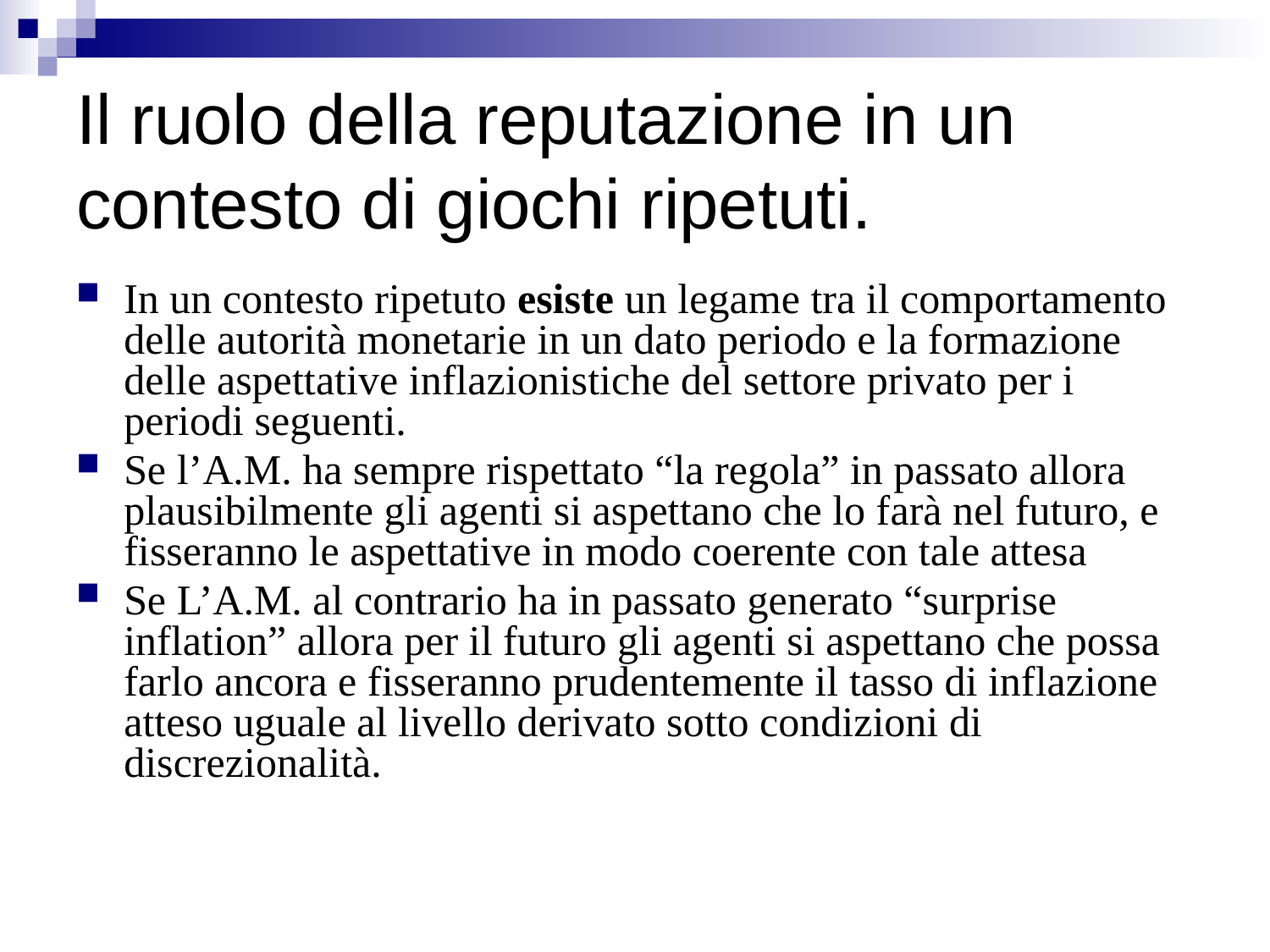

# Il ruolo della reputazione in un contesto di giochi ripetuti.
In un contesto ripetuto esiste un legame tra il comportamento delle autorità monetarie in un dato periodo e la formazione delle aspettative inflazionistiche del settore privato per i periodi seguenti.
Se l’A.M. ha sempre rispettato “la regola” in passato allora plausibilmente gli agenti si aspettano che lo farà nel futuro, e fisseranno le aspettative in modo coerente con tale attesa
Se L’A.M. al contrario ha in passato generato “surprise inflation” allora per il futuro gli agenti si aspettano che possa farlo ancora e fisseranno prudentemente il tasso di inflazione atteso uguale al livello derivato sotto condizioni di discrezionalità.